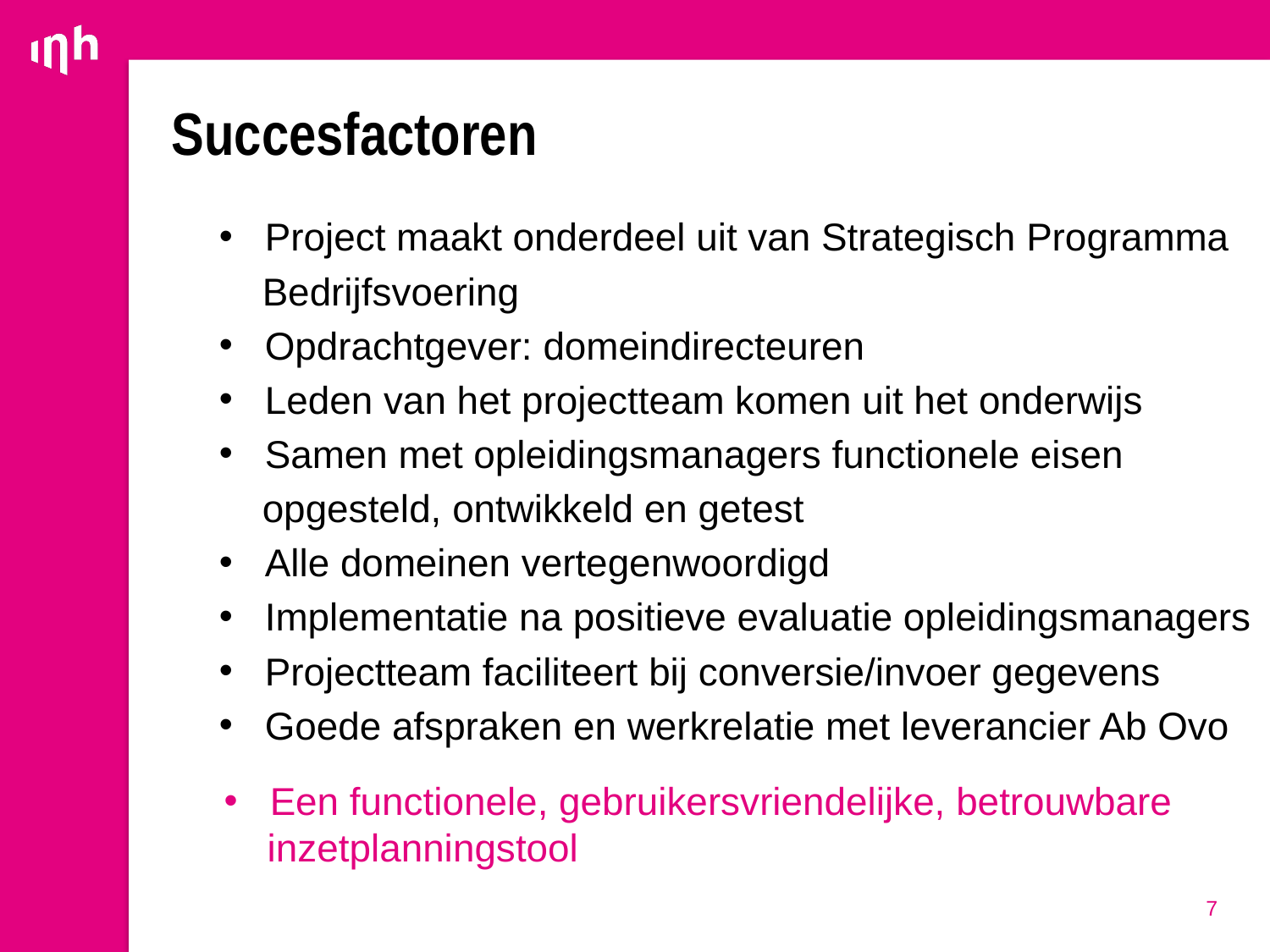

# Succesfactoren
   Project maakt onderdeel uit van Strategisch Programma
    Bedrijfsvoering
   Opdrachtgever: domeindirecteuren
   Leden van het projectteam komen uit het onderwijs
   Samen met opleidingsmanagers functionele eisen
    opgesteld, ontwikkeld en getest
   Alle domeinen vertegenwoordigd
   Implementatie na positieve evaluatie opleidingsmanagers
   Projectteam faciliteert bij conversie/invoer gegevens
   Goede afspraken en werkrelatie met leverancier Ab Ovo

   Een functionele, gebruikersvriendelijke, betrouwbare
    inzetplanningstool

7